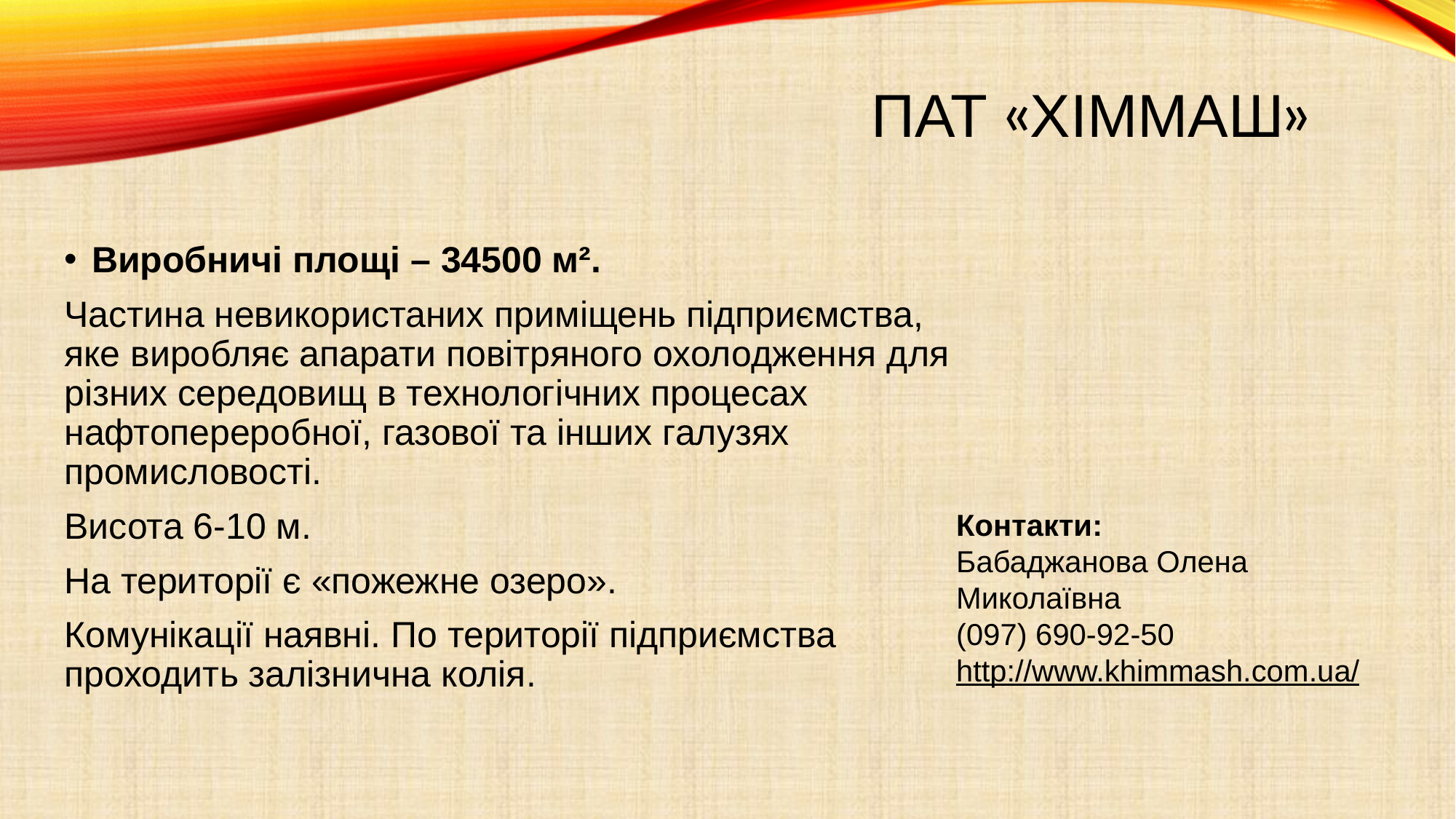

# ПАТ «ХІММАШ»
Виробничі площі – 34500 м².
Частина невикористаних приміщень підприємства, яке виробляє апарати повітряного охолодження для різних середовищ в технологічних процесах нафтопереробної, газової та інших галузях промисловості.
Висота 6-10 м.
На території є «пожежне озеро».
Комунікації наявні. По території підприємства проходить залізнична колія.
Контакти:
Бабаджанова Олена
Миколаївна
(097) 690-92-50
http://www.khimmash.com.ua/